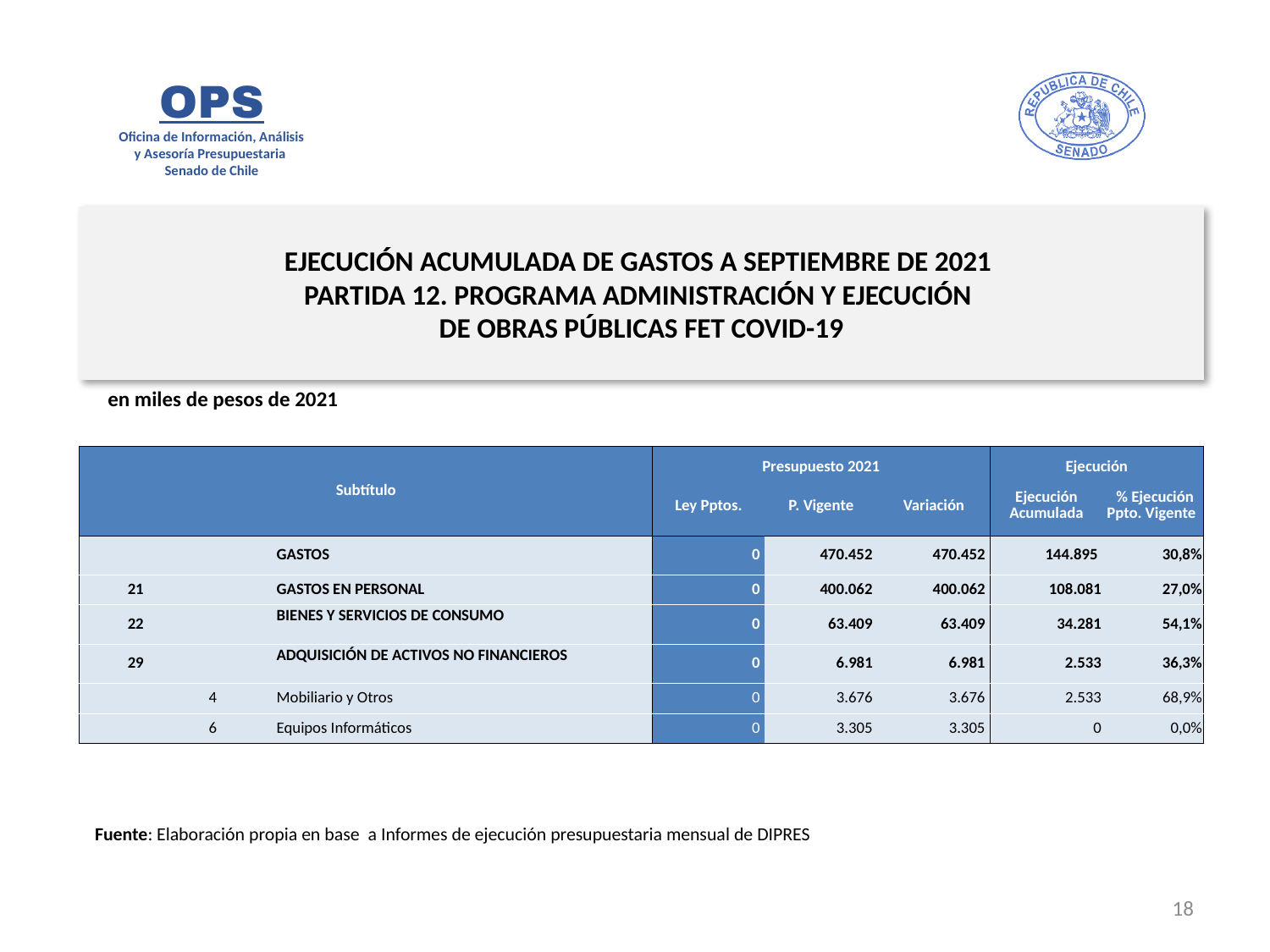

# EJECUCIÓN ACUMULADA DE GASTOS A SEPTIEMBRE DE 2021 PARTIDA 12. PROGRAMA ADMINISTRACIÓN Y EJECUCIÓN DE OBRAS PÚBLICAS FET COVID-19
en miles de pesos de 2021
| Subtítulo |  |  |  | Presupuesto 2021 |  |  | Ejecución |  |
| --- | --- | --- | --- | --- | --- | --- | --- | --- |
|  |  |  |  | Ley Pptos. | P. Vigente | Variación | Ejecución Acumulada | % Ejecución Ppto. Vigente |
|  |  |  | GASTOS | 0 | 470.452 | 470.452 | 144.895 | 30,8% |
| 21 |  |  | GASTOS EN PERSONAL | 0 | 400.062 | 400.062 | 108.081 | 27,0% |
| 22 |  |  | BIENES Y SERVICIOS DE CONSUMO | 0 | 63.409 | 63.409 | 34.281 | 54,1% |
| 29 |  |  | ADQUISICIÓN DE ACTIVOS NO FINANCIEROS | 0 | 6.981 | 6.981 | 2.533 | 36,3% |
|  | 4 |  | Mobiliario y Otros | 0 | 3.676 | 3.676 | 2.533 | 68,9% |
|  | 6 |  | Equipos Informáticos | 0 | 3.305 | 3.305 | 0 | 0,0% |
Fuente: Elaboración propia en base  a Informes de ejecución presupuestaria mensual de DIPRES
18